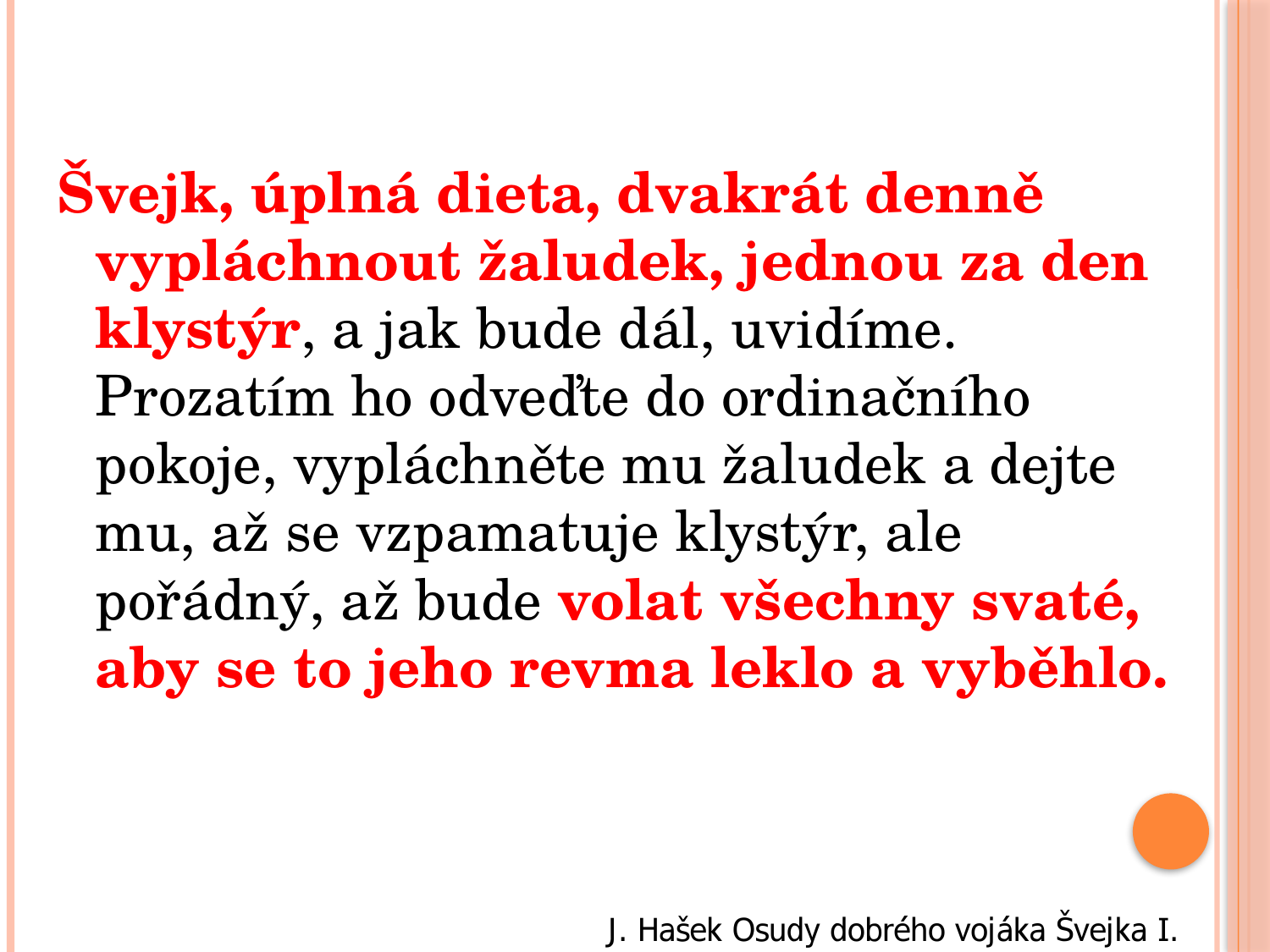

Švejk, úplná dieta, dvakrát denně vypláchnout žaludek, jednou za den klystýr, a jak bude dál, uvidíme. Prozatím ho odveďte do ordinačního pokoje, vypláchněte mu žaludek a dejte mu, až se vzpamatuje klystýr, ale pořádný, až bude volat všechny svaté, aby se to jeho revma leklo a vyběhlo.

J. Hašek Osudy dobrého vojáka Švejka I.